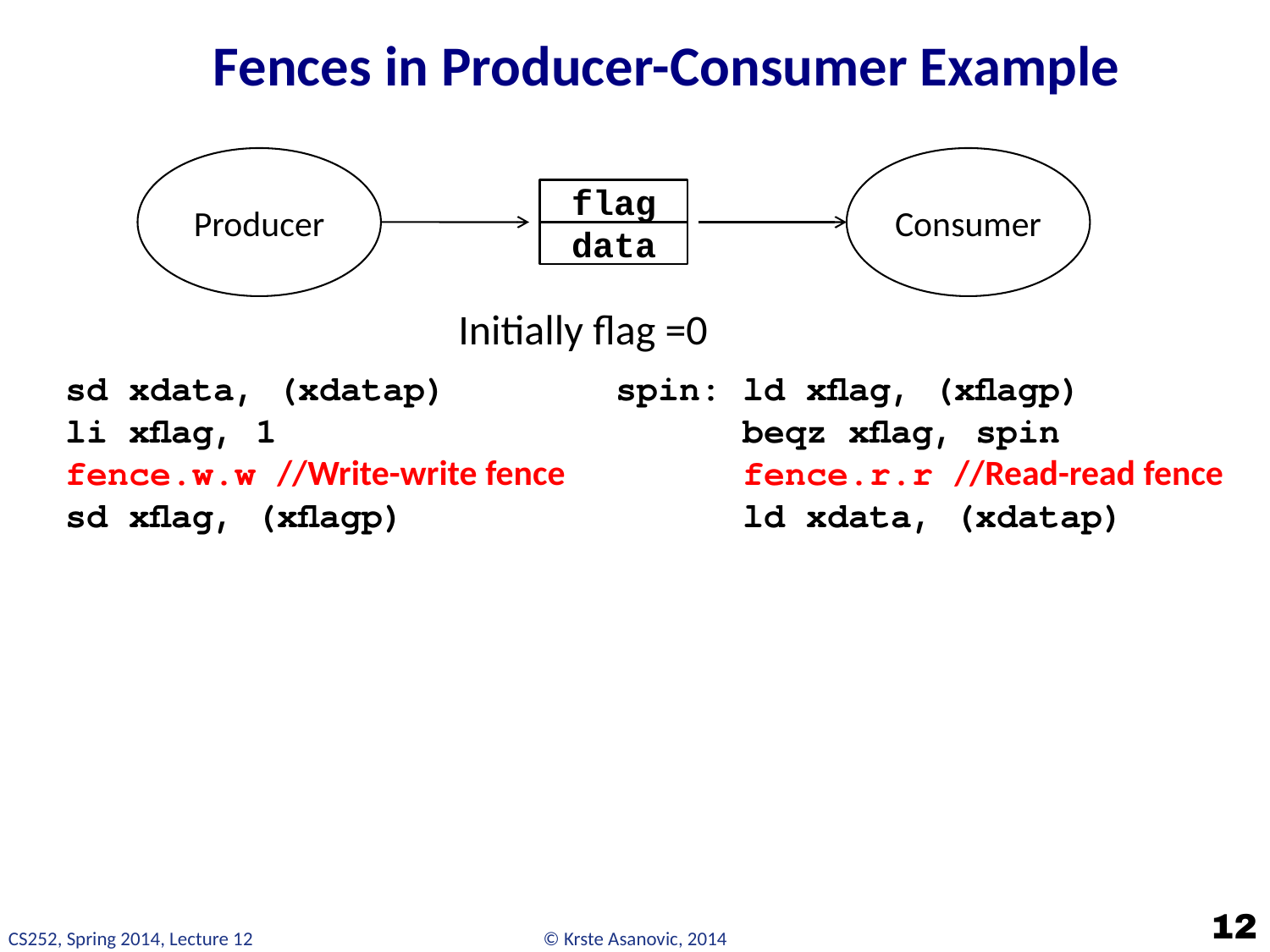

# Fences in Producer-Consumer Example
Producer
Consumer
flag
data
Initially flag =0
sd xdata, (xdatap)
li xflag, 1
fence.w.w //Write-write fence
sd xflag, (xflagp)
spin: ld xflag, (xflagp)
	beqz xflag, spin
	fence.r.r //Read-read fence
	ld xdata, (xdatap)

12